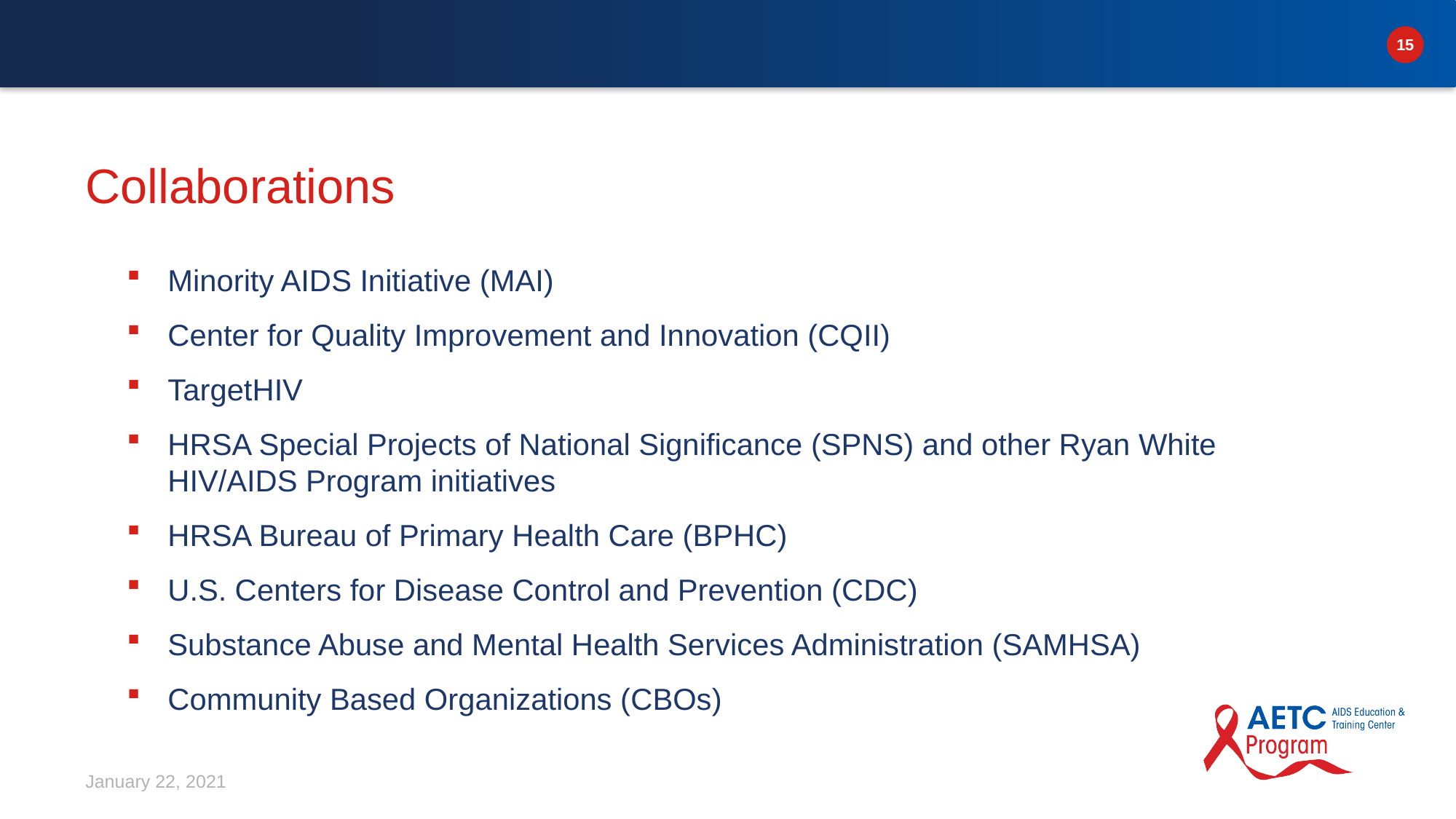

# Collaborations
Minority AIDS Initiative (MAI)
Center for Quality Improvement and Innovation (CQII)
TargetHIV
HRSA Special Projects of National Significance (SPNS) and other Ryan White HIV/AIDS Program initiatives
HRSA Bureau of Primary Health Care (BPHC)
U.S. Centers for Disease Control and Prevention (CDC)
Substance Abuse and Mental Health Services Administration (SAMHSA)
Community Based Organizations (CBOs)

January 22, 2021